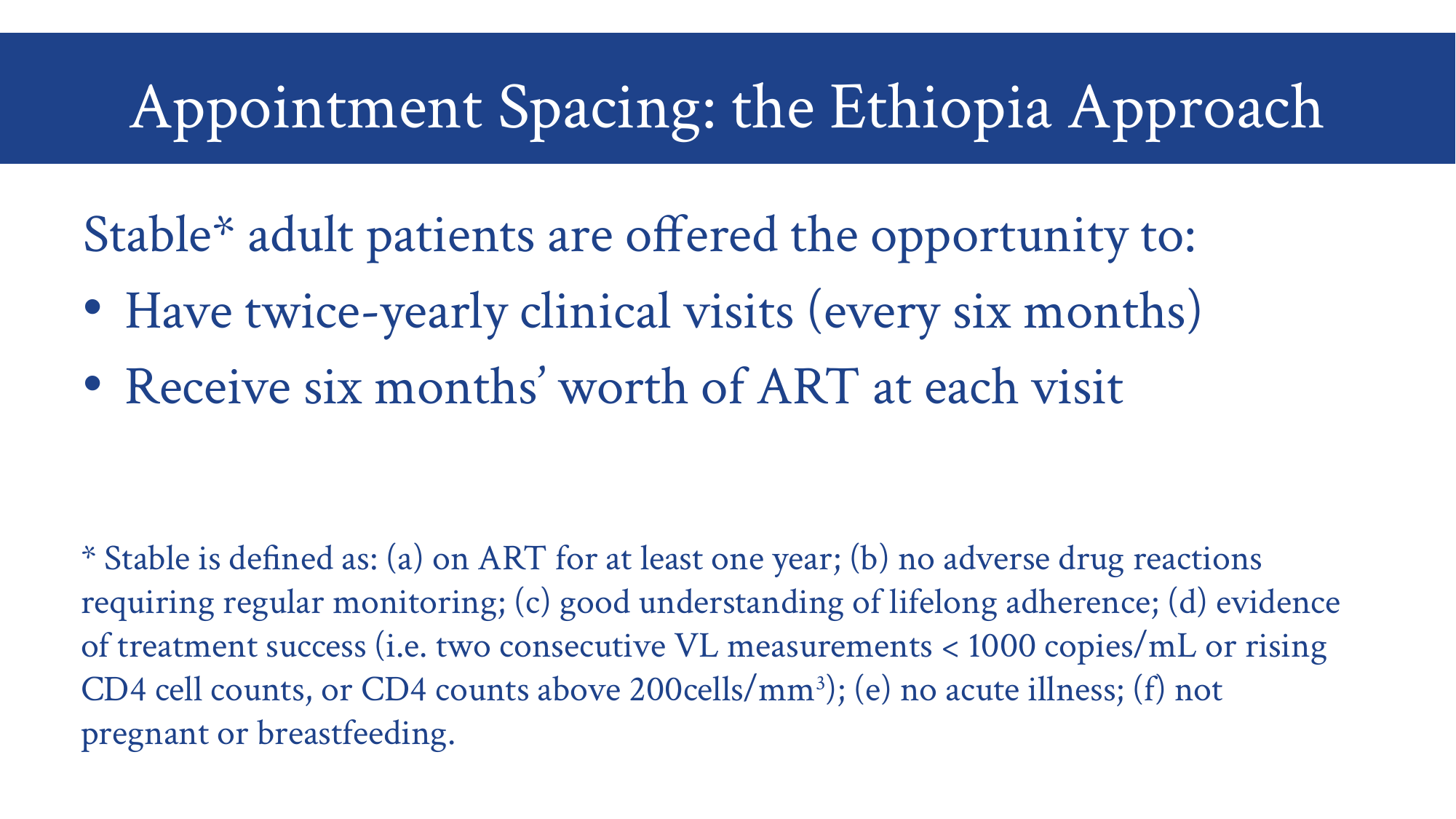

# Appointment Spacing: the Ethiopia Approach
Stable* adult patients are offered the opportunity to:
Have twice-yearly clinical visits (every six months)
Receive six months’ worth of ART at each visit
* Stable is defined as: (a) on ART for at least one year; (b) no adverse drug reactions requiring regular monitoring; (c) good understanding of lifelong adherence; (d) evidence of treatment success (i.e. two consecutive VL measurements < 1000 copies/mL or rising CD4 cell counts, or CD4 counts above 200cells/mm3); (e) no acute illness; (f) not pregnant or breastfeeding.